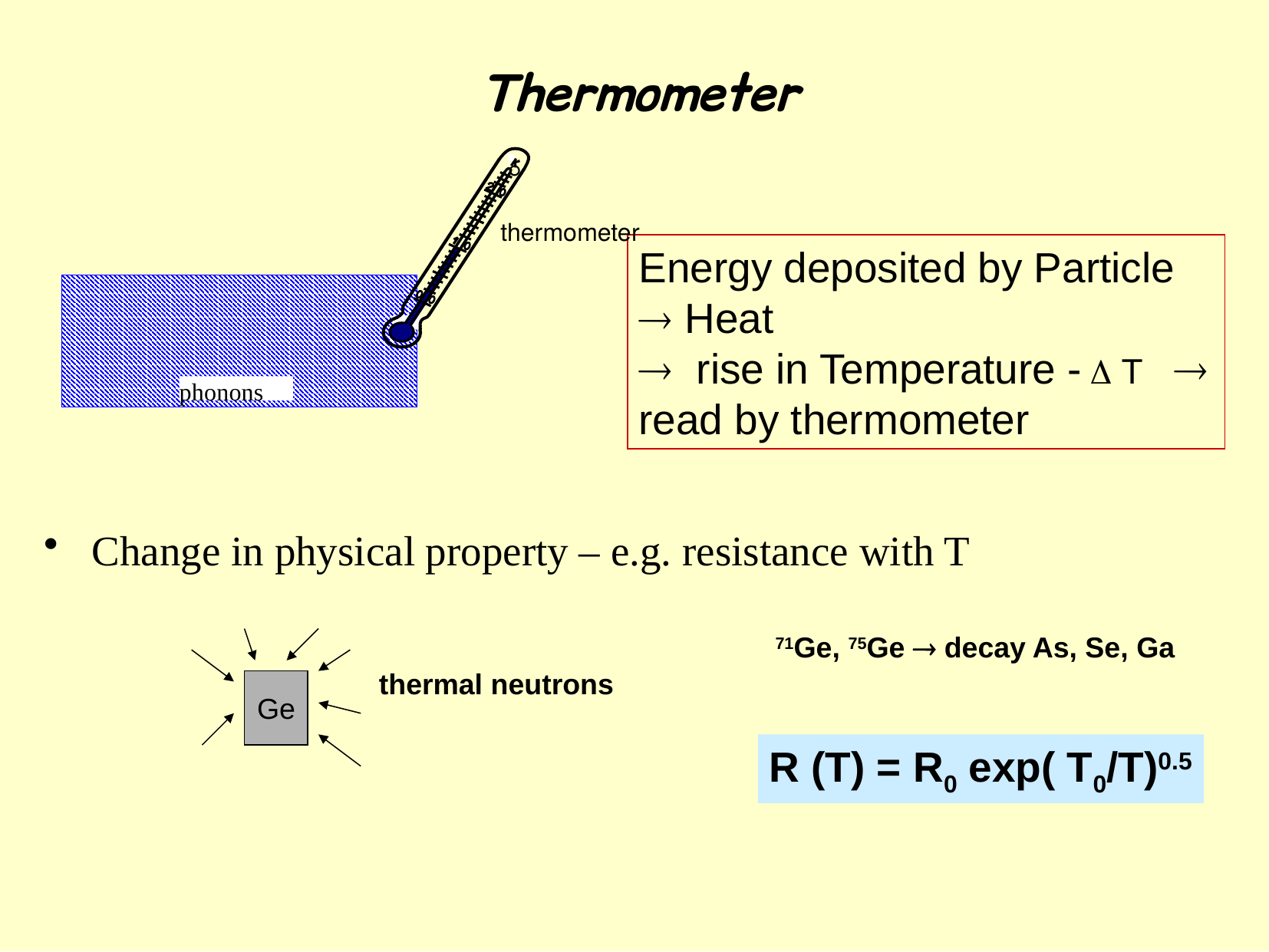

# Thermometer

°

thermometer

phonons
Energy deposited by Particle → Heat
→  rise in Temperature - Δ T   → read by thermometer
Change in physical property – e.g. resistance with T
71Ge, 75Ge → decay As, Se, Ga

  thermal neutrons
Ge

R (T) = R0 exp( T0/T)0.5